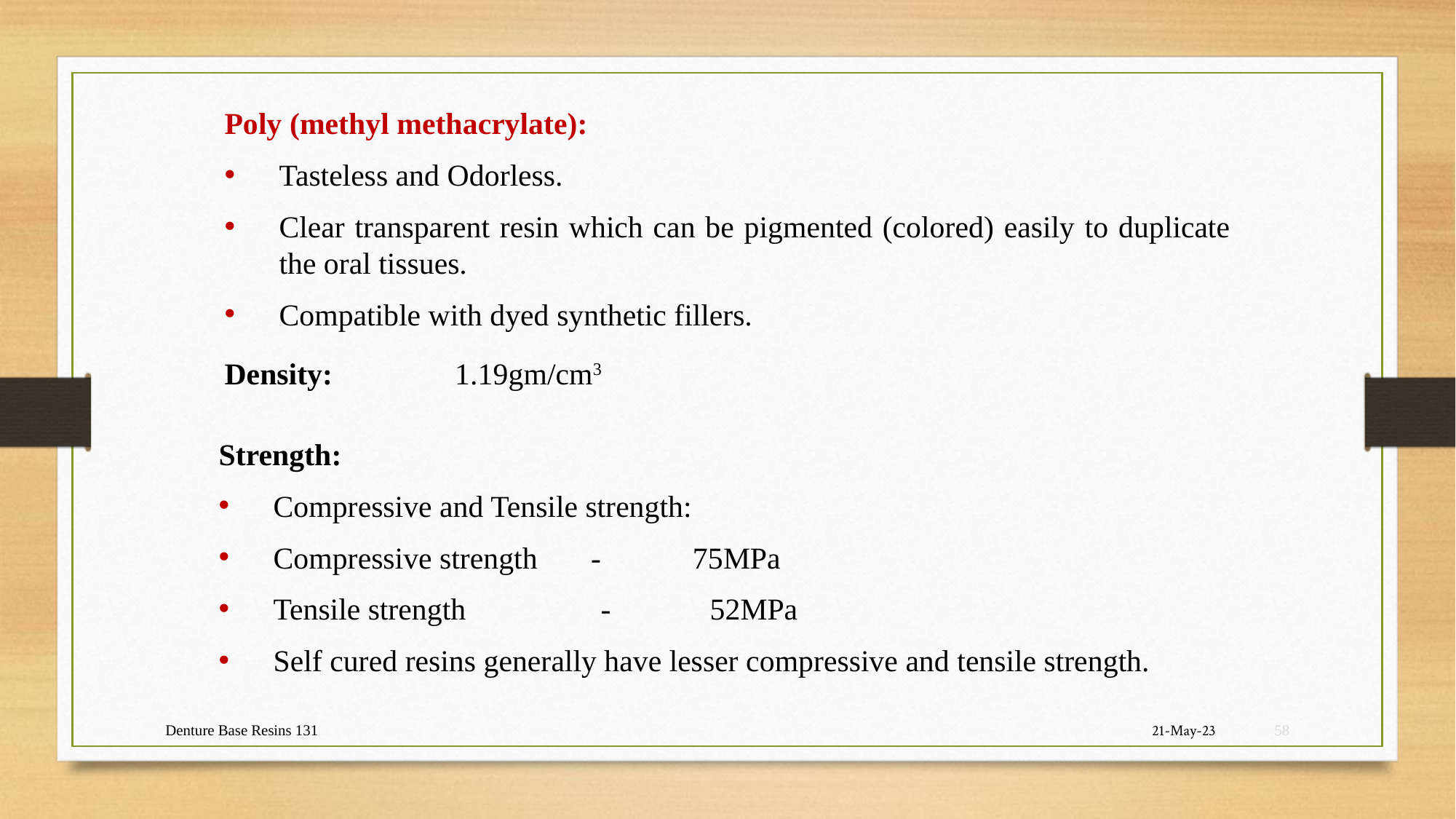

Poly (methyl methacrylate):
Tasteless and Odorless.
Clear transparent resin which can be pigmented (colored) easily to duplicate the oral tissues.
Compatible with dyed synthetic fillers.
Density:                1.19gm/cm3

Strength:
Compressive and Tensile strength:
Compressive strength       -            75MPa
Tensile strength		-	52MPa
Self cured resins generally have lesser compressive and tensile strength.
Denture Base Resins 131
21-May-23
58